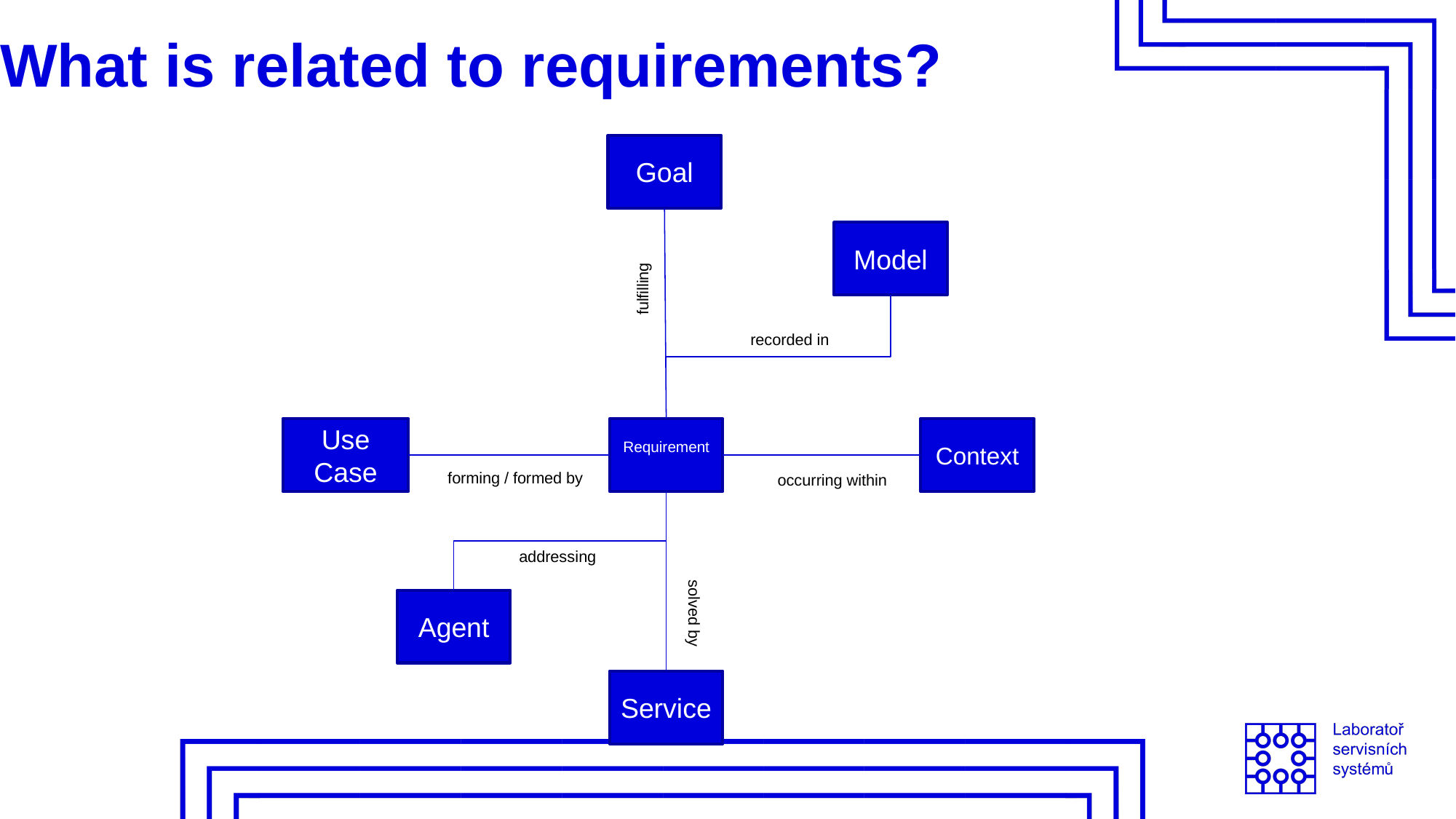

What is related to requirements?
Goal
Model
fulfilling
recorded in
Use Case
Requirement

Context
forming / formed by
occurring within
addressing
Agent
solved by
Service